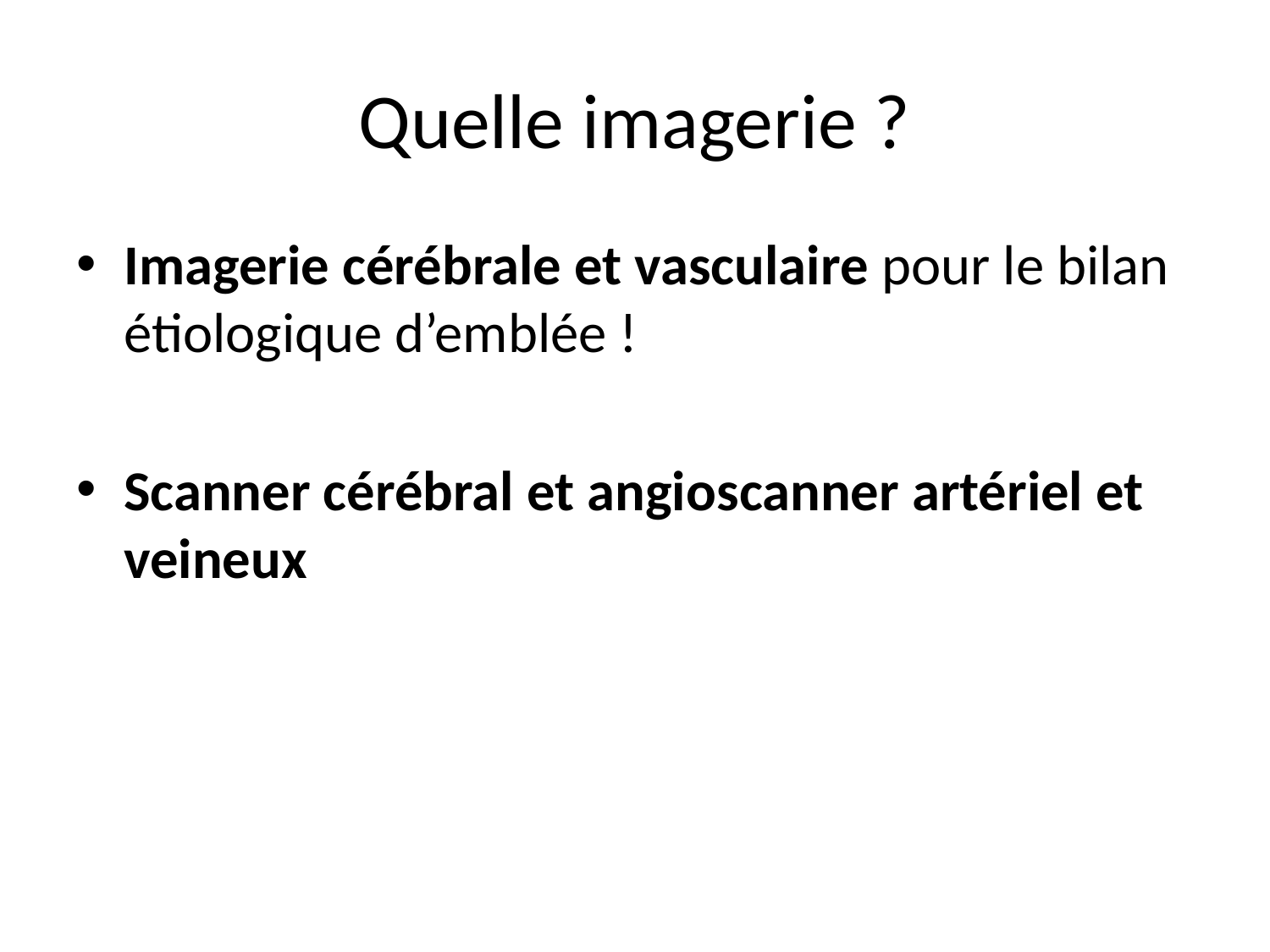

# Quelle imagerie ?
Imagerie cérébrale et vasculaire pour le bilan étiologique d’emblée !

Scanner cérébral et angioscanner artériel et veineux